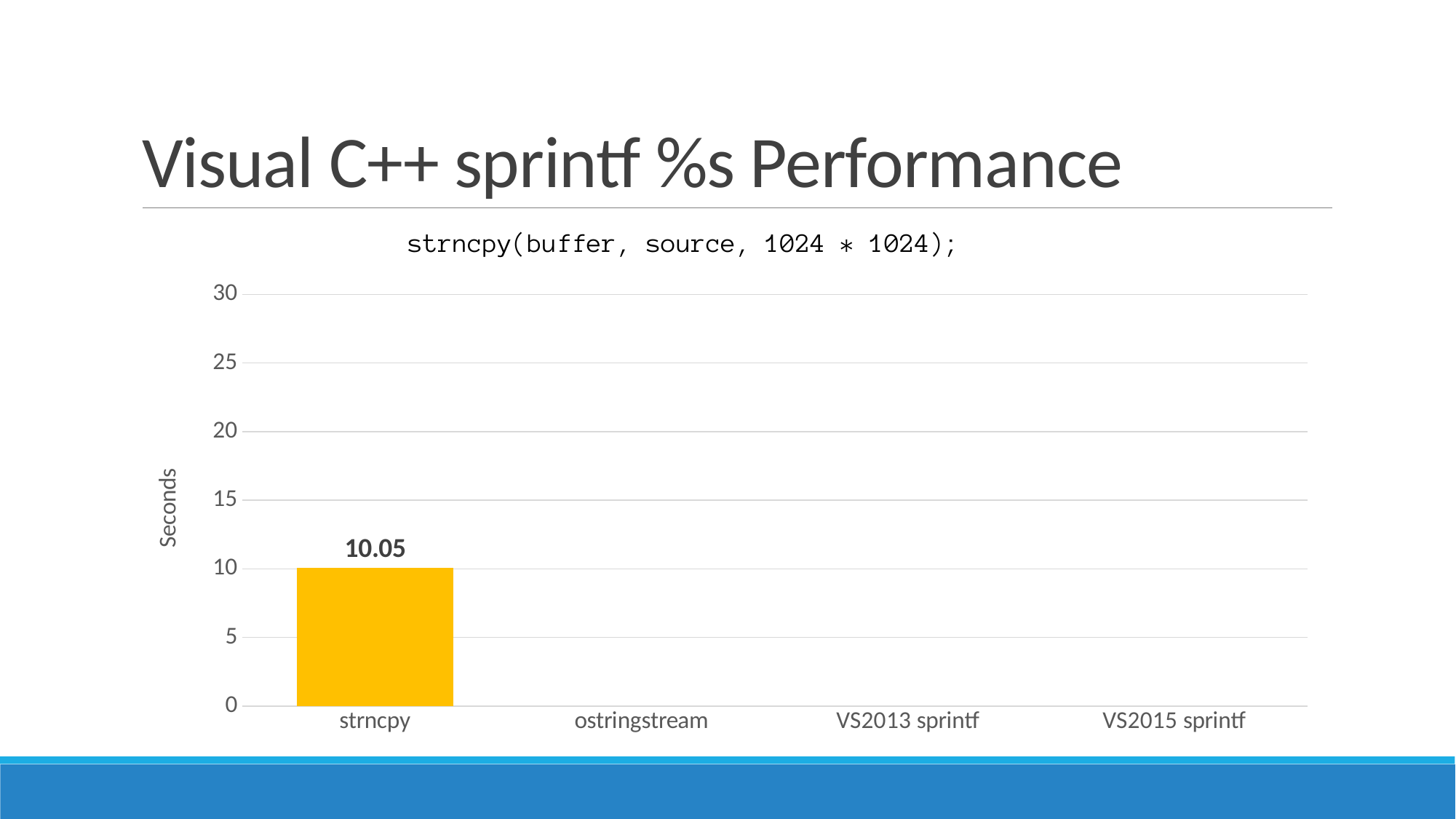

# Visual C++ sprintf %s Performance
strncpy(buffer, source, 1024 * 1024);

### Chart

| Category | VS12 strcpy |
|---|---|
| strncpy | 10.05 |
| ostringstream | None |
| VS2013 sprintf | None |
| VS2015 sprintf | None |